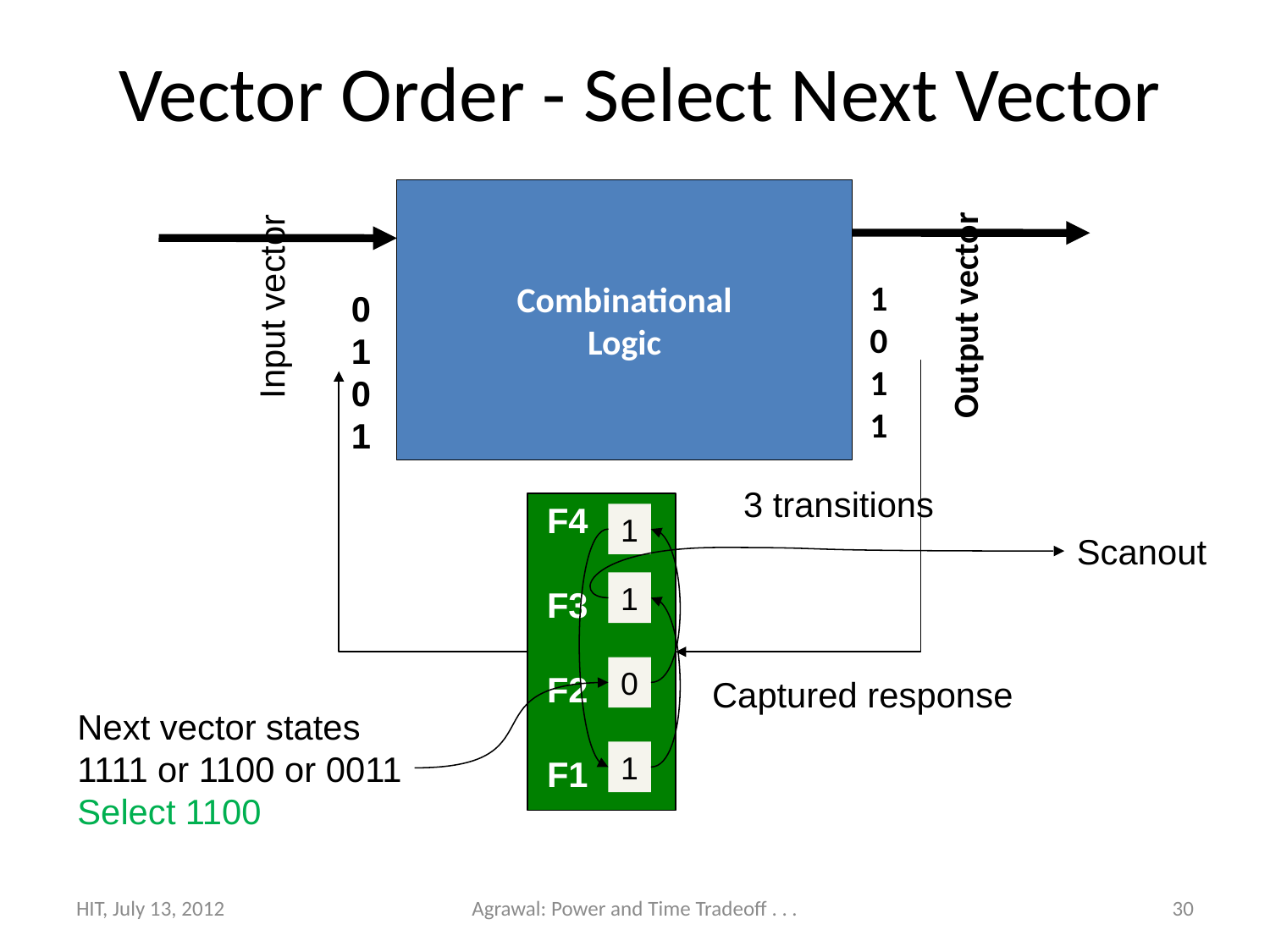

# Vector Order - Select Next Vector
Combinational
Logic
1
0
1
1
Input vector
0
1
0
1
Output vector
3 transitions
F4

F3

F2

F1

1
Scanout
1
0
Captured response
Next vector states
1111 or 1100 or 0011
Select 1100
1
HIT, July 13, 2012
Agrawal: Power and Time Tradeoff . . .
30